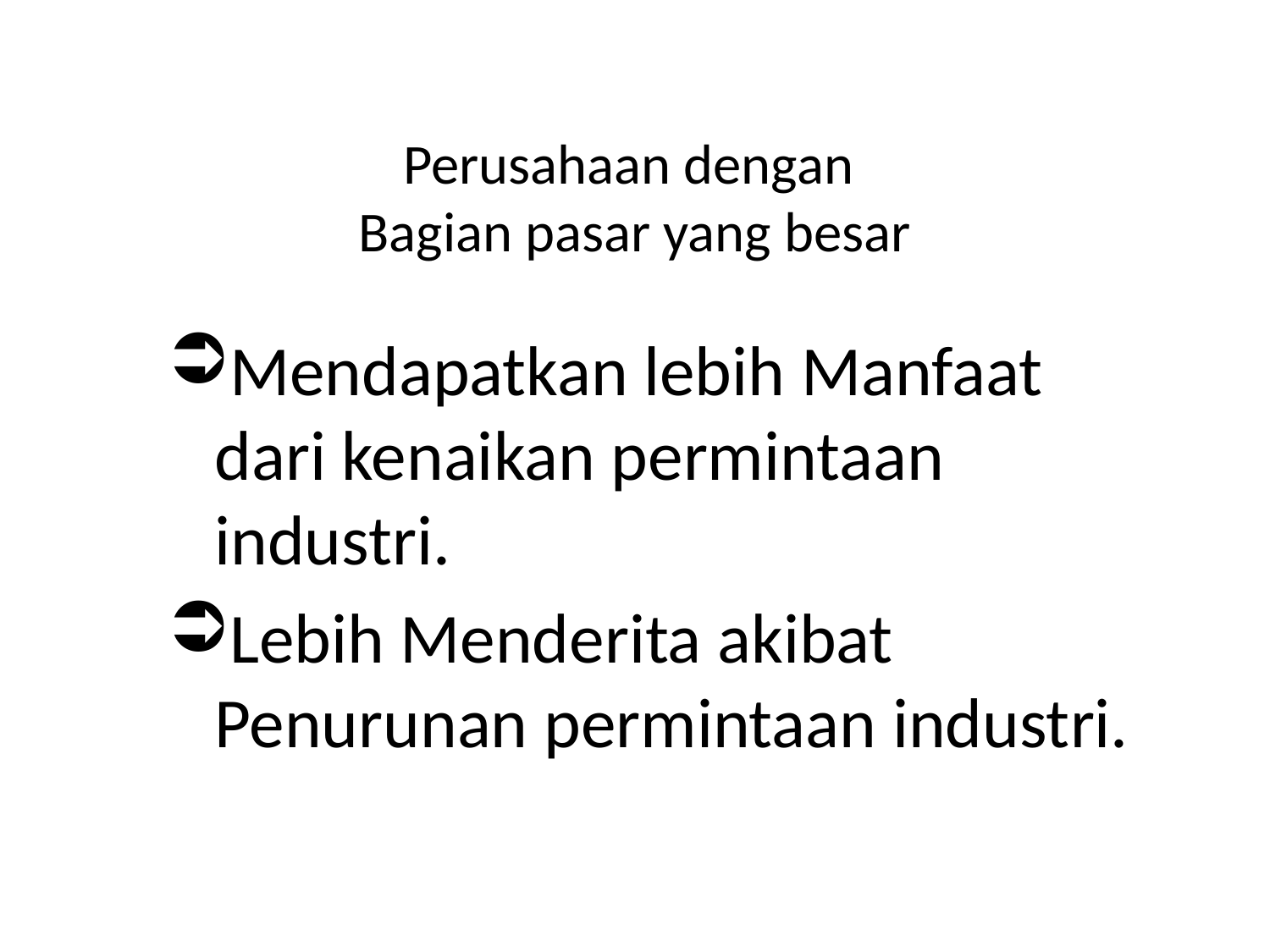

# Perusahaan dengan Bagian pasar yang besar
Mendapatkan lebih Manfaat dari kenaikan permintaan industri.
Lebih Menderita akibat Penurunan permintaan industri.